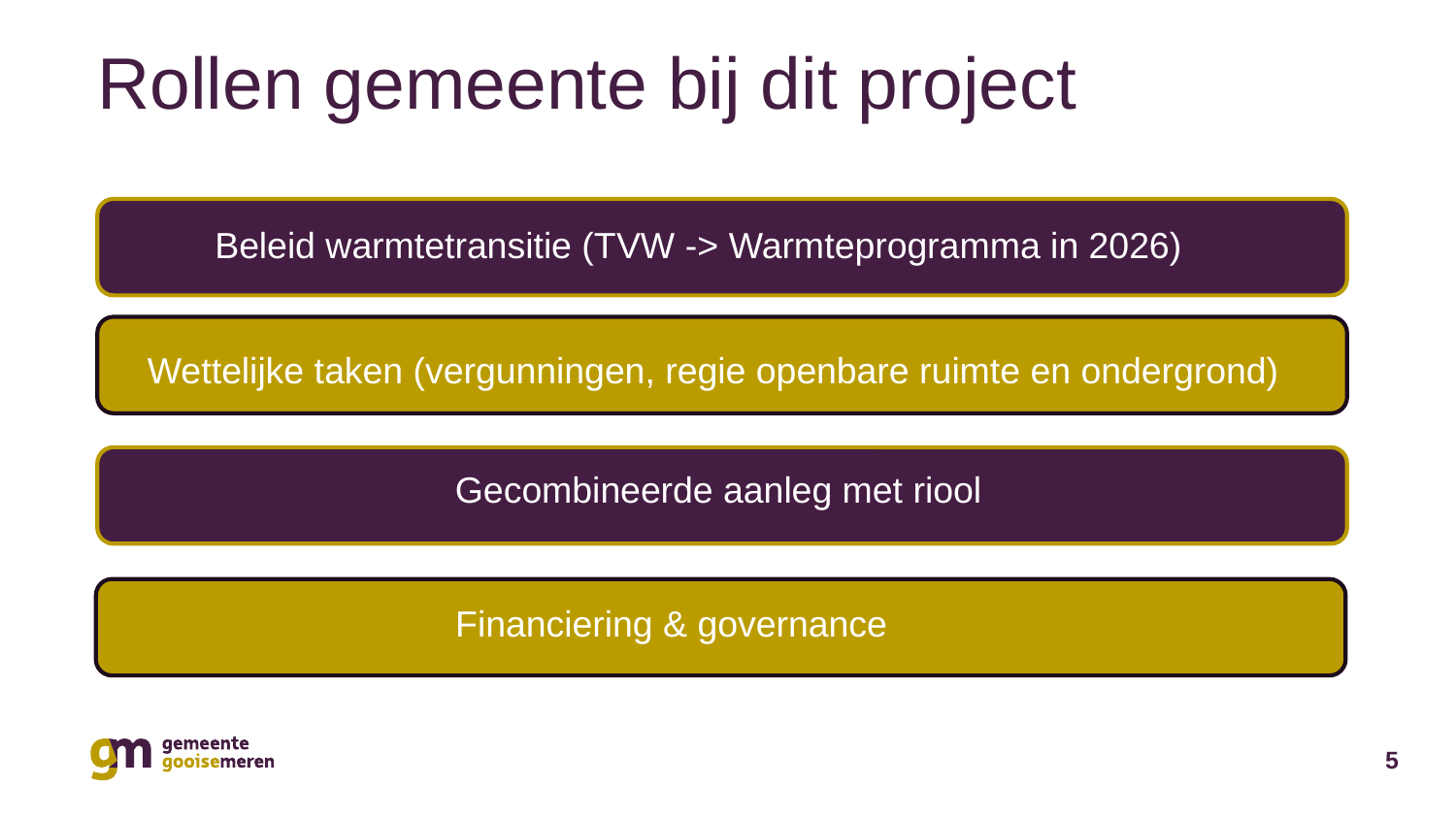

# Rollen gemeente bij dit project

Beleid warmtetransitie (TVW -> Warmteprogramma in 2026)

Wettelijke taken (vergunningen, regie openbare ruimte en ondergrond)

Gecombineerde aanleg met riool

Financiering & governance
5